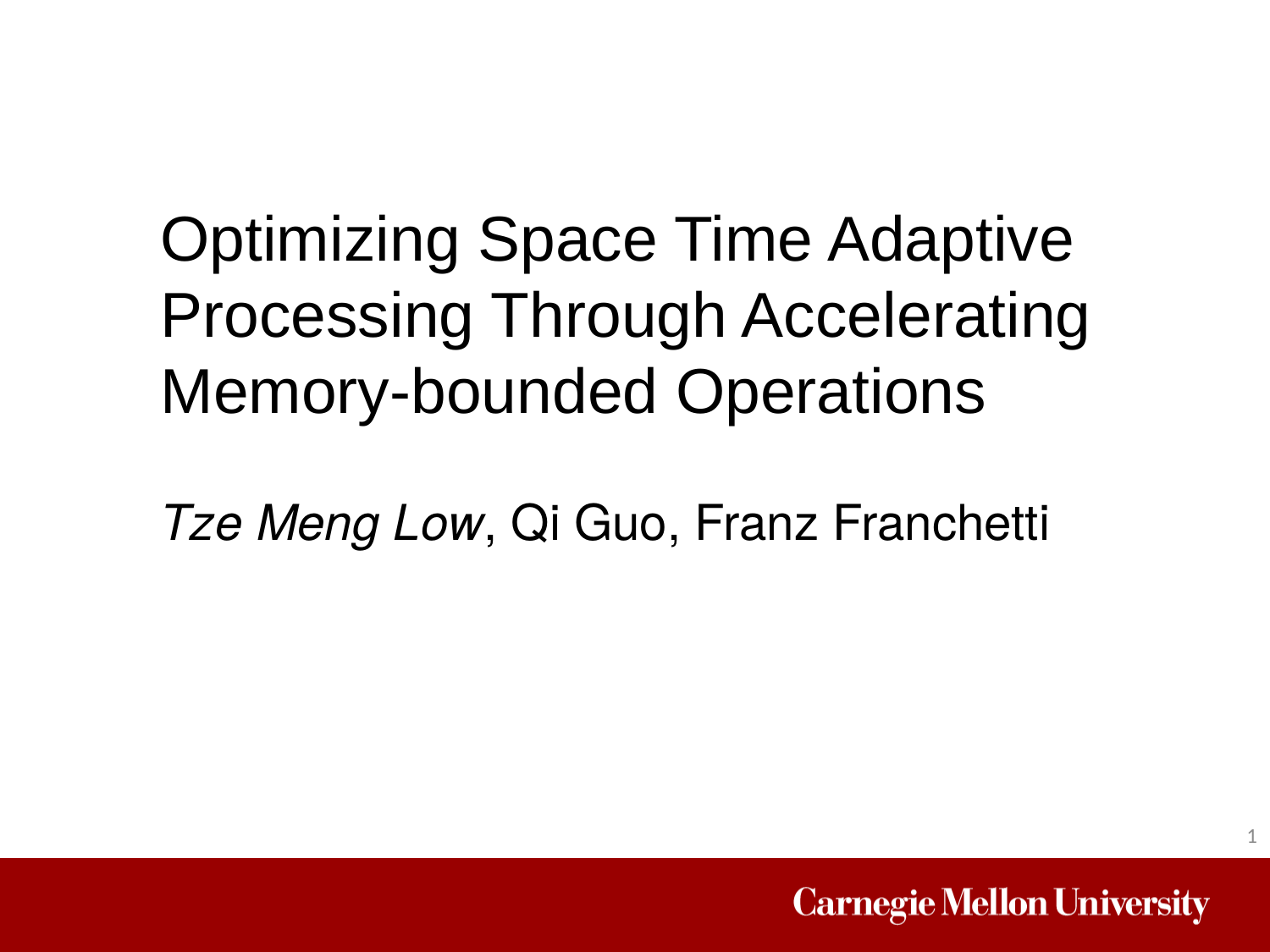

Optimizing Space Time Adaptive Processing Through Accelerating Memory-bounded Operations

Tze Meng Low, Qi Guo, Franz Franchetti

1